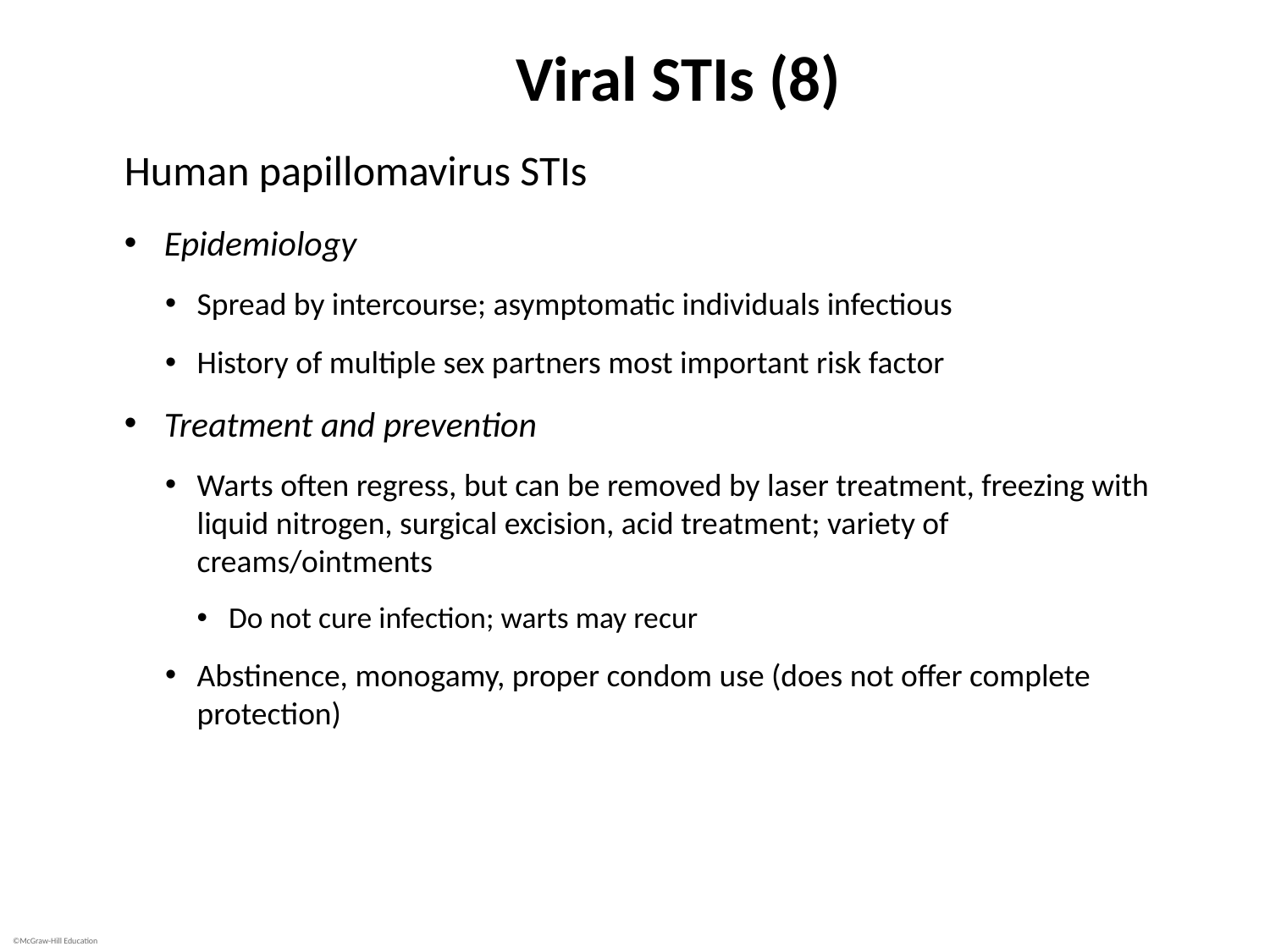

# Viral STIs (8)
Human papillomavirus STIs
Epidemiology
Spread by intercourse; asymptomatic individuals infectious
History of multiple sex partners most important risk factor
Treatment and prevention
Warts often regress, but can be removed by laser treatment, freezing with liquid nitrogen, surgical excision, acid treatment; variety of creams/ointments
Do not cure infection; warts may recur
Abstinence, monogamy, proper condom use (does not offer complete protection)